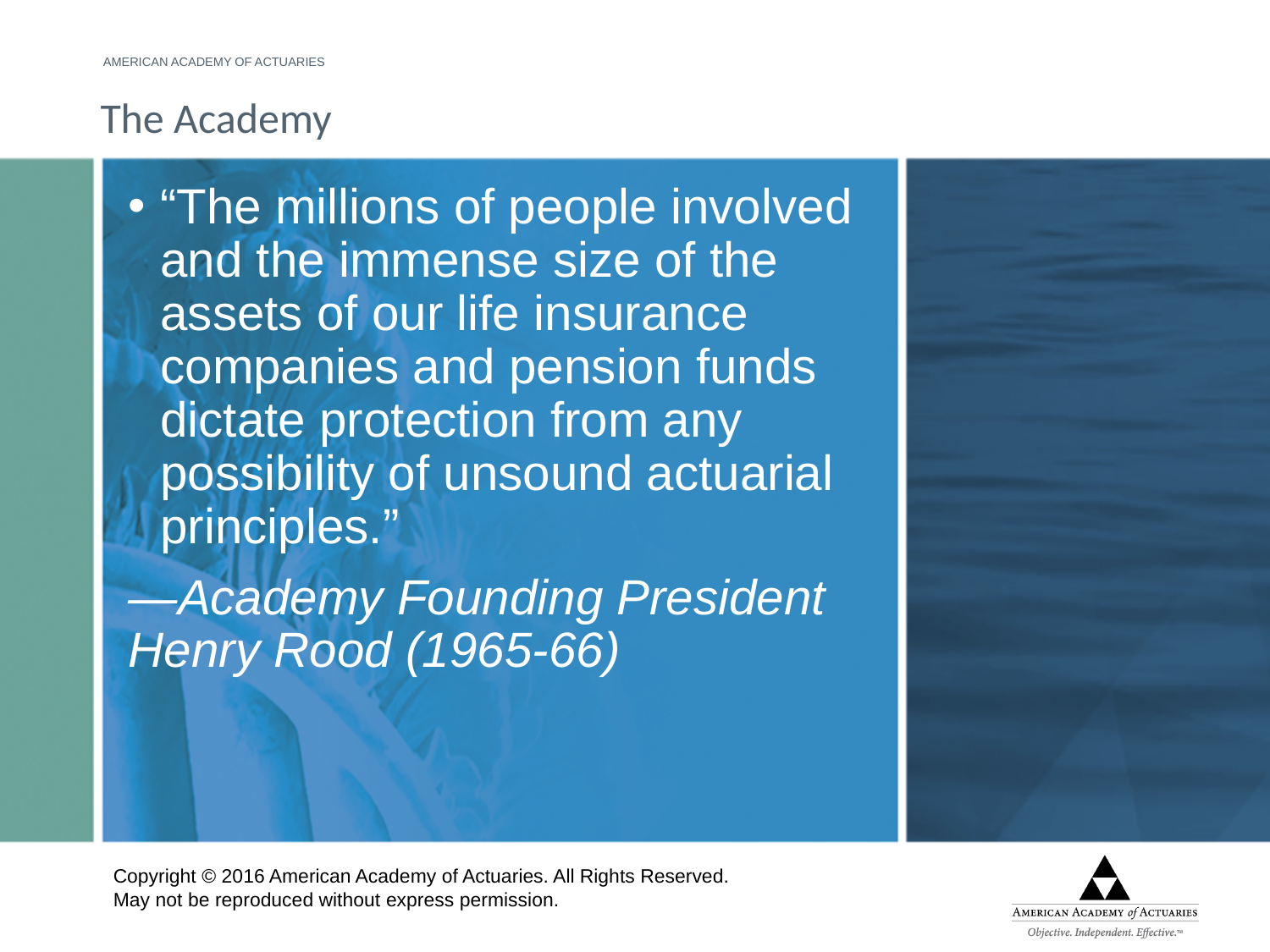

# The Academy
“The millions of people involved and the immense size of the assets of our life insurance companies and pension funds dictate protection from any possibility of unsound actuarial principles.”
—Academy Founding President Henry Rood (1965-66)